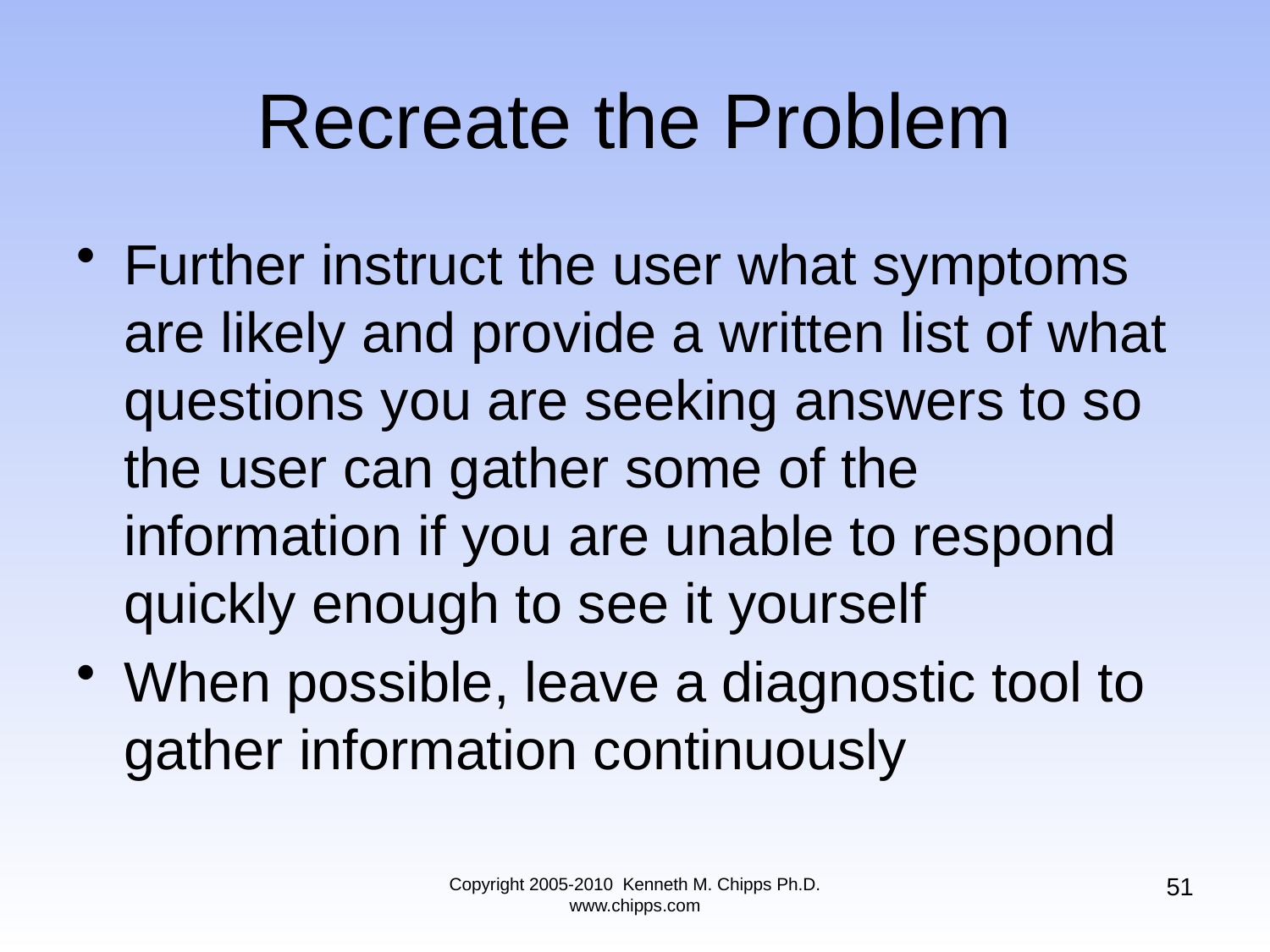

# Recreate the Problem
Further instruct the user what symptoms are likely and provide a written list of what questions you are seeking answers to so the user can gather some of the information if you are unable to respond quickly enough to see it yourself
When possible, leave a diagnostic tool to gather information continuously
51
Copyright 2005-2010  Kenneth M. Chipps Ph.D. www.chipps.com